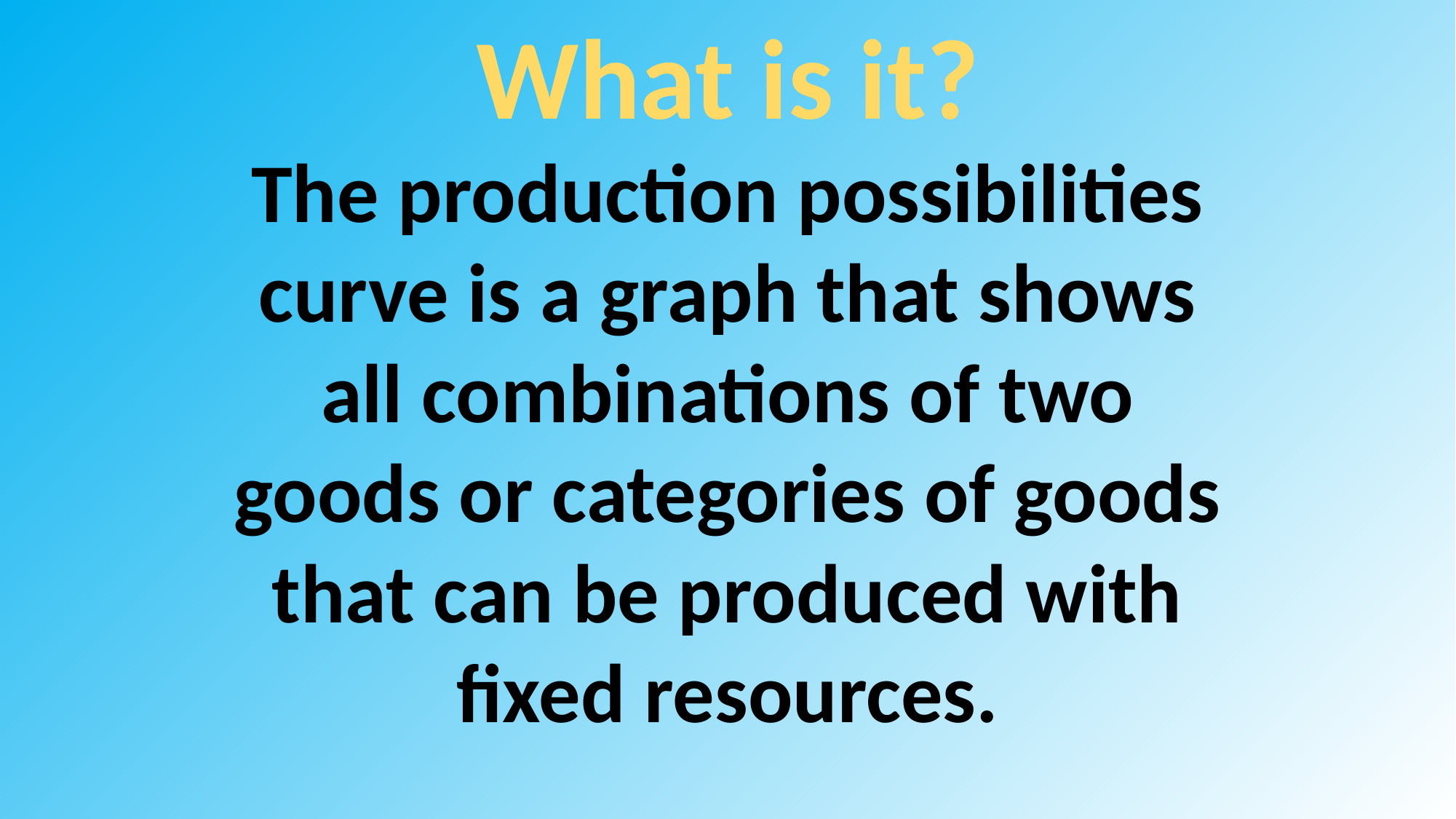

What is it?
The production possibilities curve is a graph that shows all combinations of two goods or categories of goods that can be produced with fixed resources.